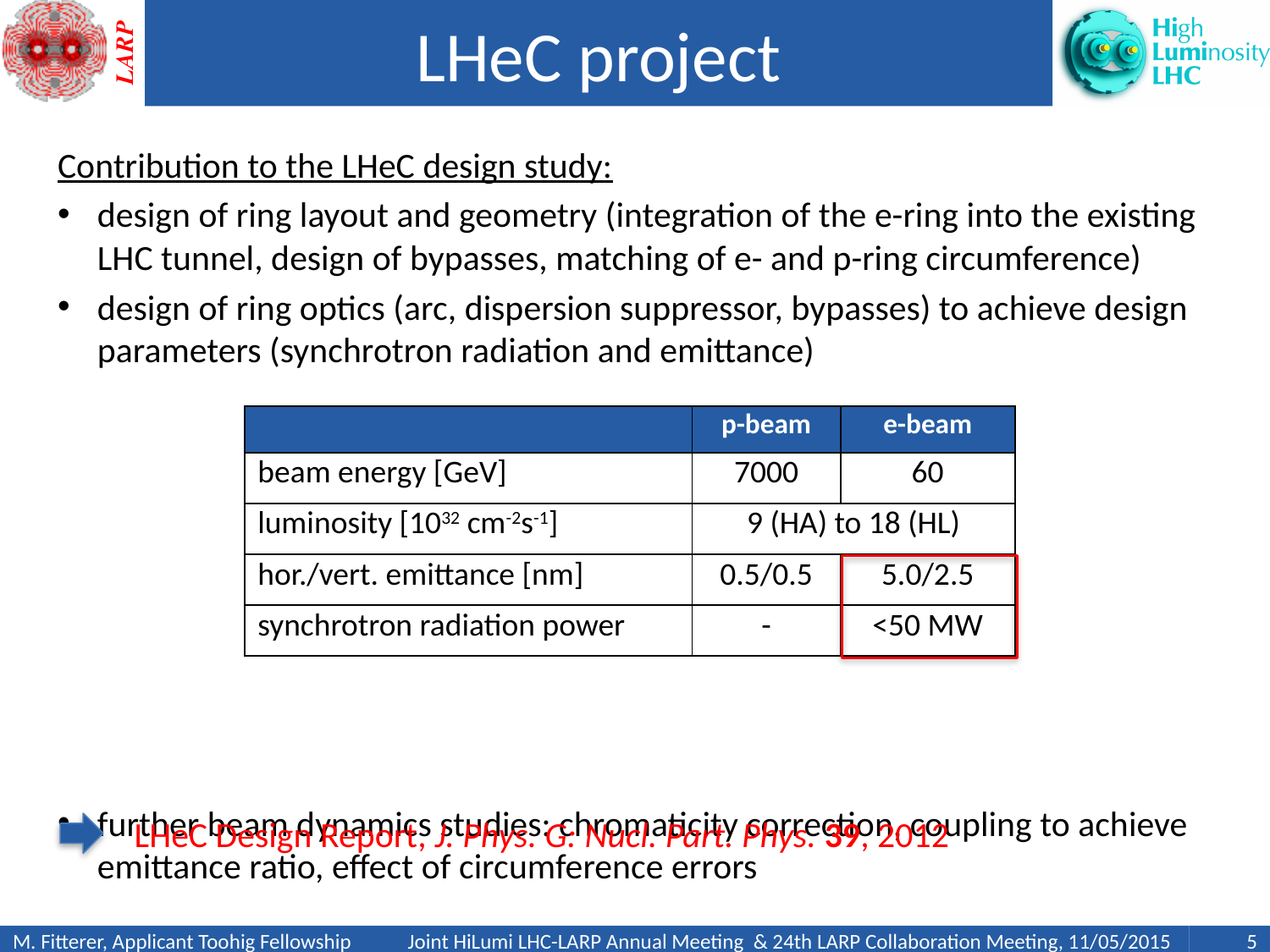

# LHeC project
Contribution to the LHeC design study:
design of ring layout and geometry (integration of the e-ring into the existing LHC tunnel, design of bypasses, matching of e- and p-ring circumference)
design of ring optics (arc, dispersion suppressor, bypasses) to achieve design parameters (synchrotron radiation and emittance)

further beam dynamics studies: chromaticity correction, coupling to achieve emittance ratio, effect of circumference errors
|  | p-beam | e-beam |
| --- | --- | --- |
| beam energy [GeV] | 7000 | 60 |
| luminosity [1032 cm-2s-1] | 9 (HA) to 18 (HL) |  |
| hor./vert. emittance [nm] | 0.5/0.5 | 5.0/2.5 |
| synchrotron radiation power | - | <50 MW |

LHeC Design Report, J. Phys. G: Nucl. Part. Phys. 39, 2012